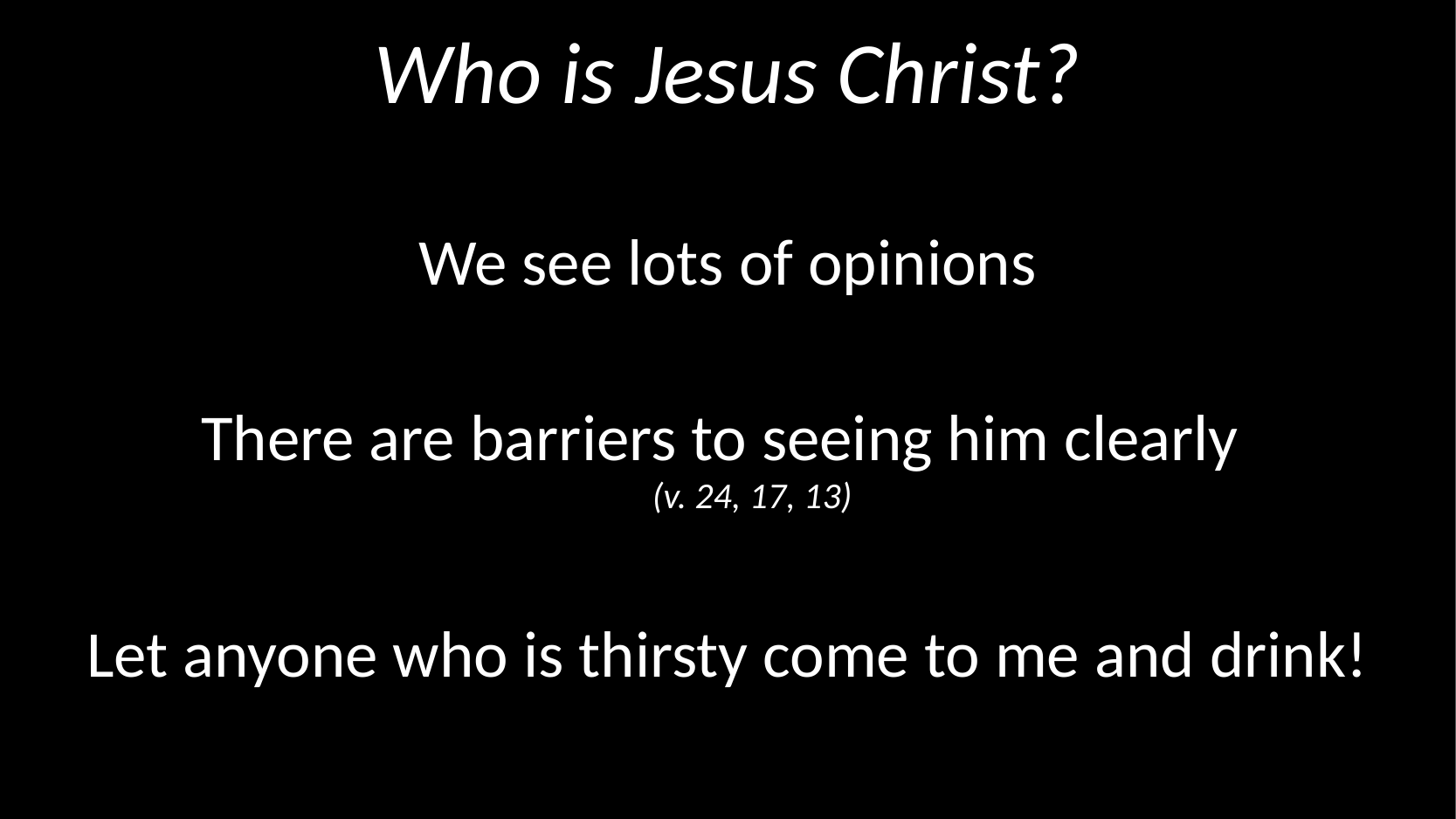

# Who is Jesus Christ?

We see lots of opinions

There are barriers to seeing him clearly
(v. 24, 17, 13)

Let anyone who is thirsty come to me and drink!